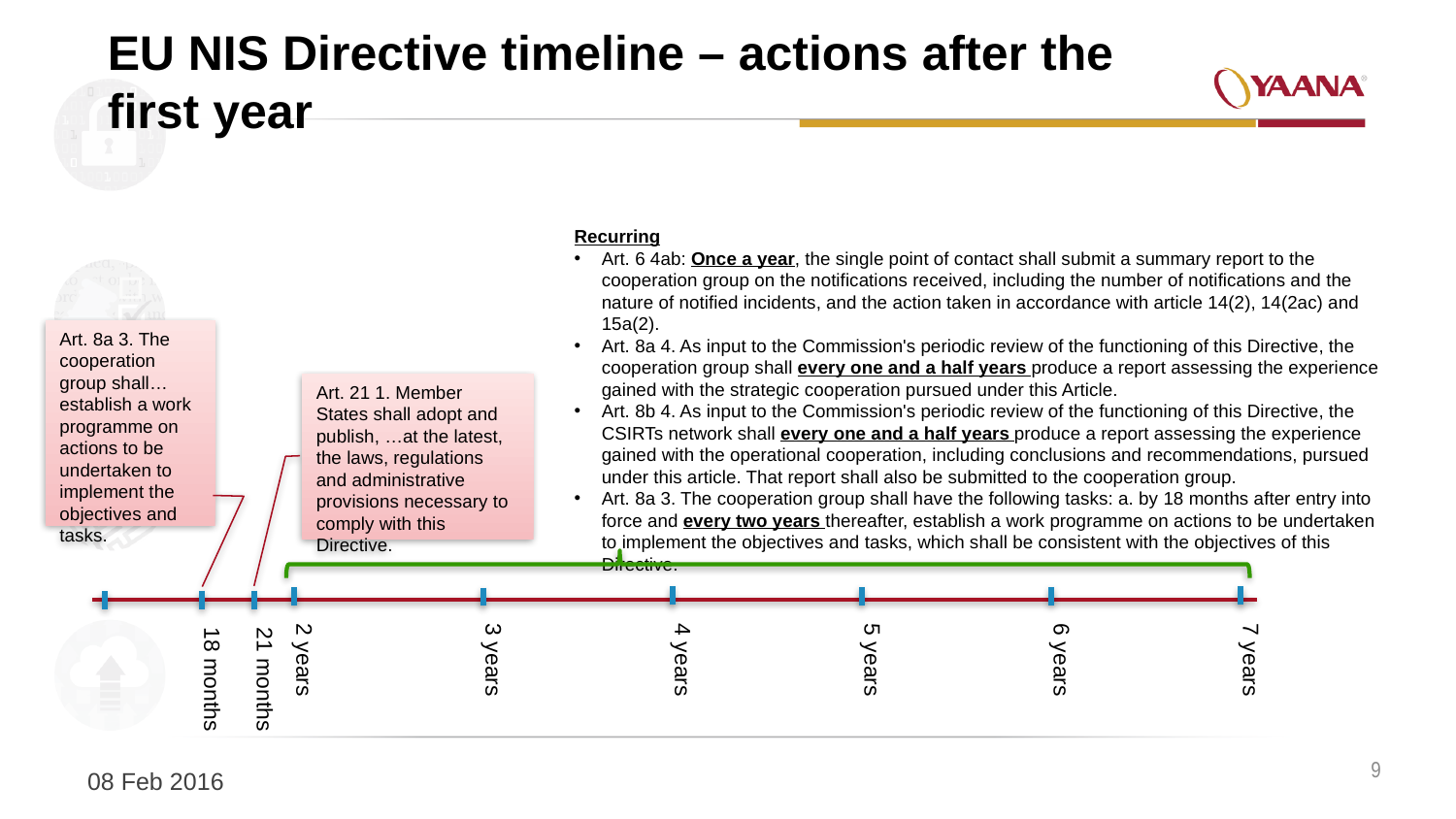

# EU NIS Directive timeline – actions after the first year

Recurring
Art. 6 4ab: Once a year, the single point of contact shall submit a summary report to the cooperation group on the notifications received, including the number of notifications and the nature of notified incidents, and the action taken in accordance with article 14(2), 14(2ac) and 15a(2).
Art. 8a 4. As input to the Commission's periodic review of the functioning of this Directive, the cooperation group shall every one and a half years produce a report assessing the experience gained with the strategic cooperation pursued under this Article.
Art. 8b 4. As input to the Commission's periodic review of the functioning of this Directive, the CSIRTs network shall every one and a half years produce a report assessing the experience gained with the operational cooperation, including conclusions and recommendations, pursued under this article. That report shall also be submitted to the cooperation group.
Art. 8a 3. The cooperation group shall have the following tasks: a. by 18 months after entry into force and every two years thereafter, establish a work programme on actions to be undertaken to implement the objectives and tasks, which shall be consistent with the objectives of this Directive.
Art. 8a 3. The cooperation group shall…establish a work programme on actions to be undertaken to implement the objectives and tasks.
Art. 21 1. Member States shall adopt and publish, …at the latest, the laws, regulations and administrative provisions necessary to comply with this Directive.
2 years
3 years
4 years
5 years
6 years
7 years
18 months
21 months
9
08 Feb 2016